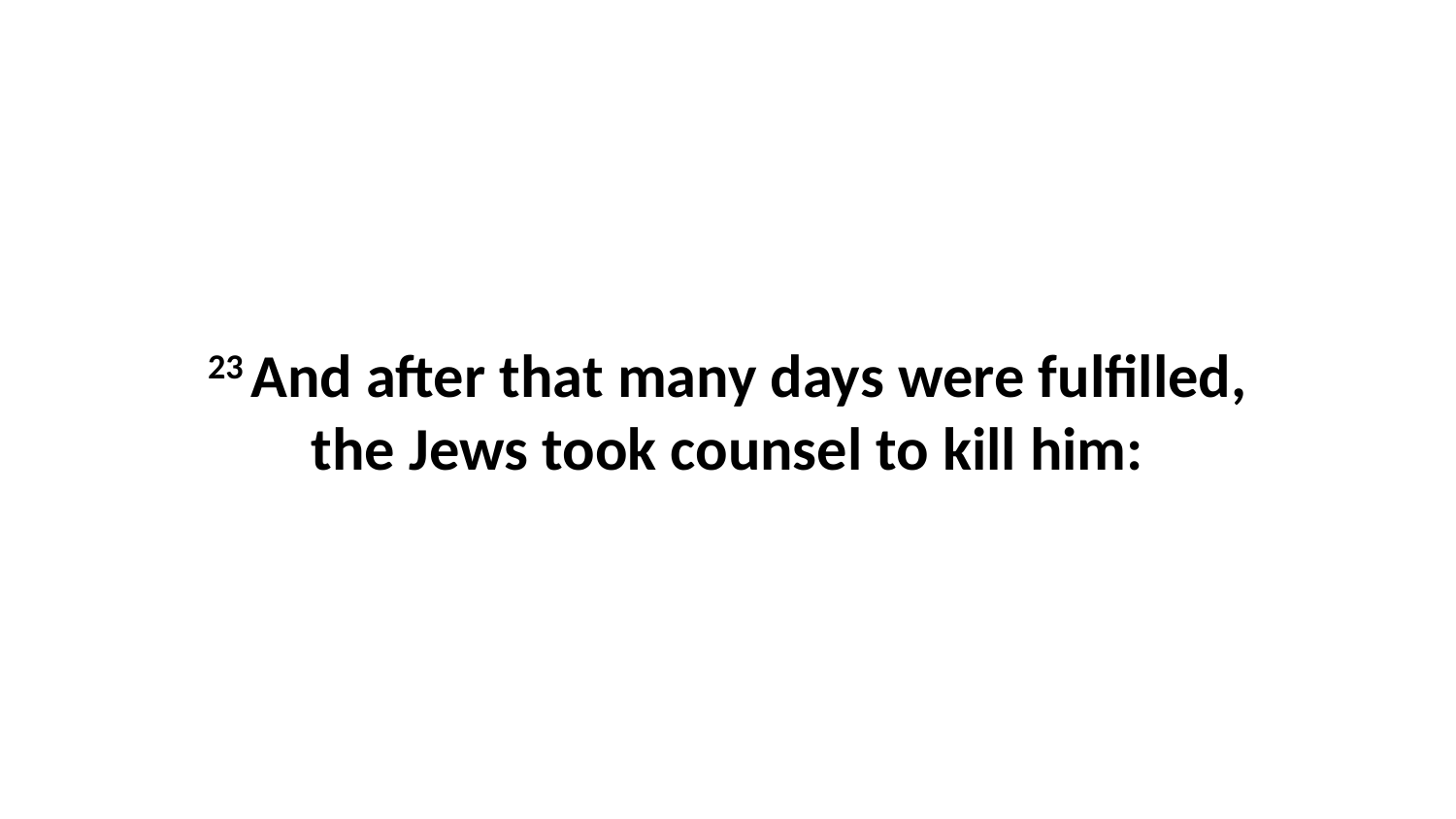

23 And after that many days were fulfilled, the Jews took counsel to kill him: